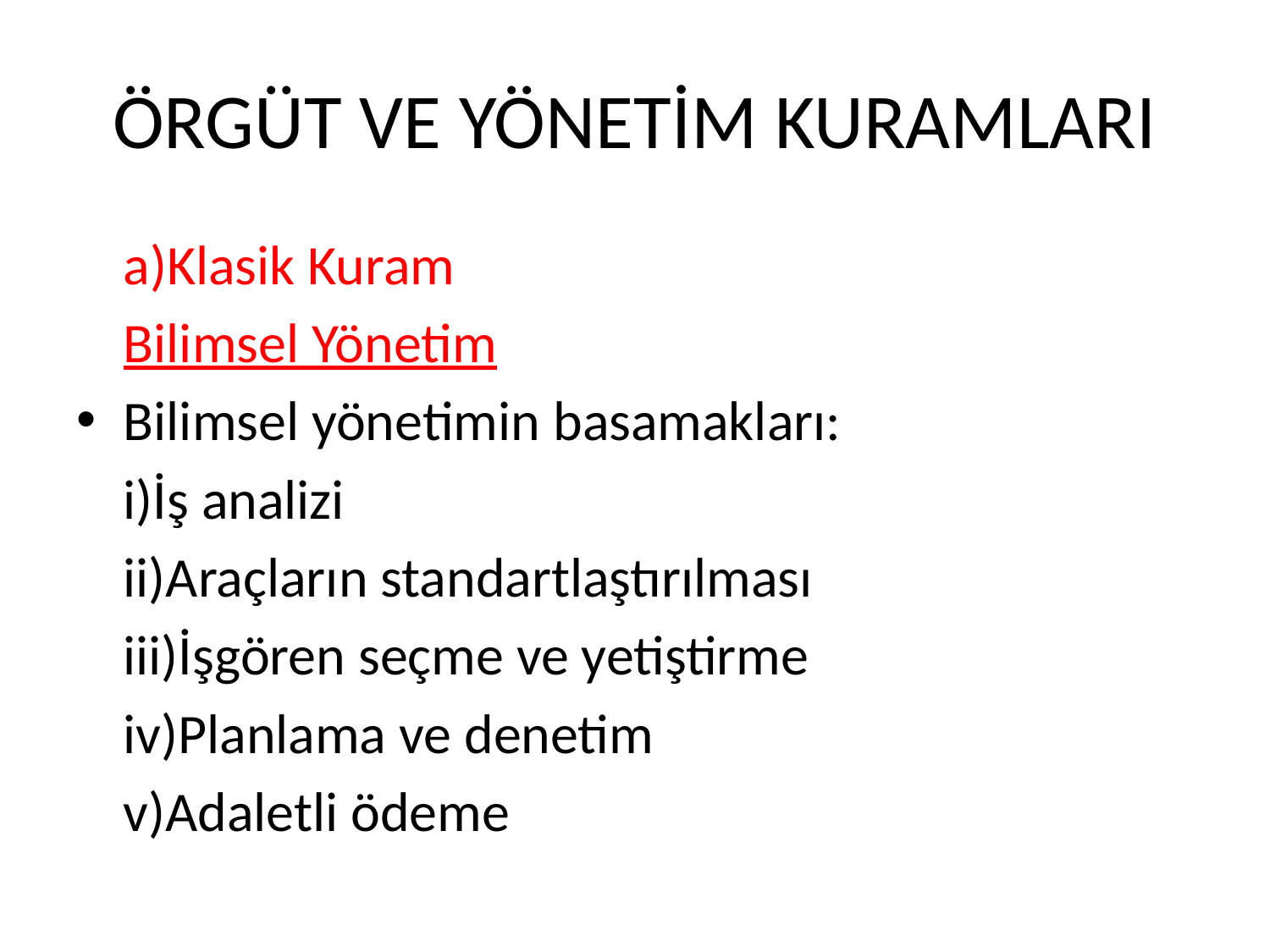

# ÖRGÜT VE YÖNETİM KURAMLARI
	a)Klasik Kuram
	Bilimsel Yönetim
Bilimsel yönetimin basamakları:
	i)İş analizi
	ii)Araçların standartlaştırılması
	iii)İşgören seçme ve yetiştirme
	iv)Planlama ve denetim
	v)Adaletli ödeme